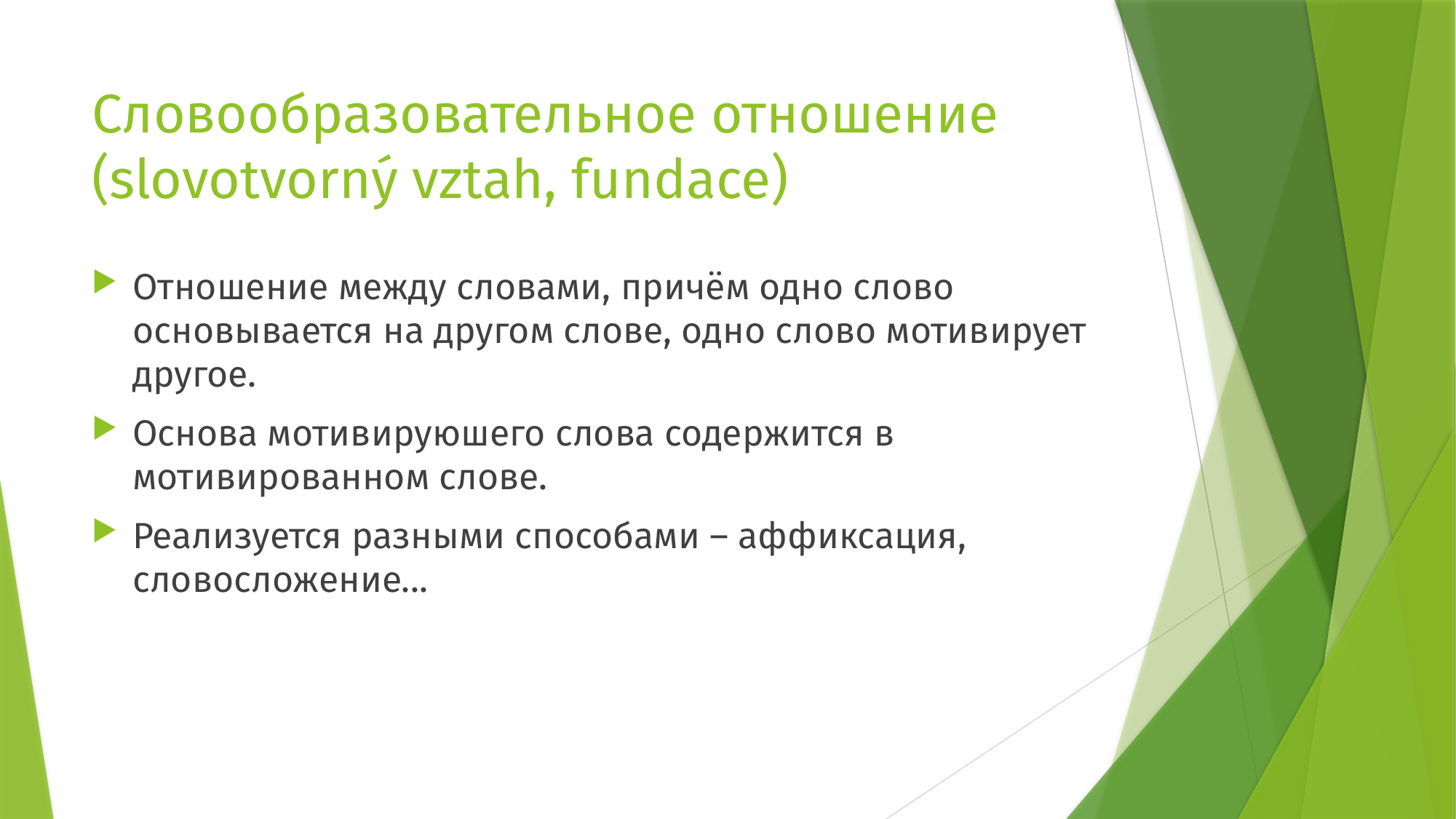

# Словообразовательное отношение (slovotvorný vztah, fundace)
Отношение между словами, причём одно слово основывается на другом слове, одно слово мотивирует другое.
Основа мотивируюшего слова содержится в мотивированном слове.
Реализуется разными способами – аффиксация, словосложение...